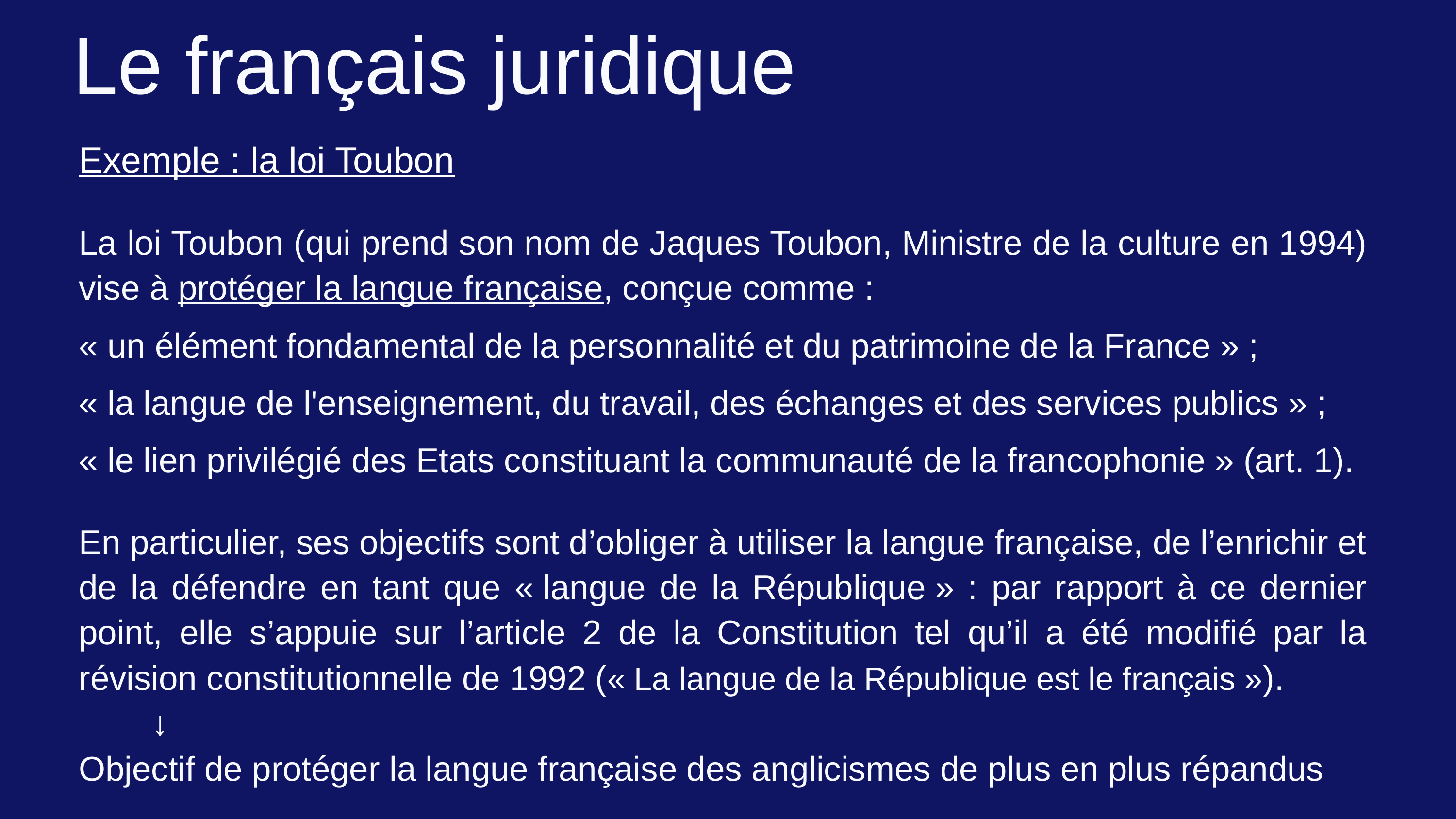

Le français juridique
Exemple : la loi Toubon
La loi Toubon (qui prend son nom de Jaques Toubon, Ministre de la culture en 1994) vise à protéger la langue française, conçue comme :
« un élément fondamental de la personnalité et du patrimoine de la France » ;
« la langue de l'enseignement, du travail, des échanges et des services publics » ;
« le lien privilégié des Etats constituant la communauté de la francophonie » (art. 1).
En particulier, ses objectifs sont d’obliger à utiliser la langue française, de l’enrichir et de la défendre en tant que « langue de la République » : par rapport à ce dernier point, elle s’appuie sur l’article 2 de la Constitution tel qu’il a été modifié par la révision constitutionnelle de 1992 (« La langue de la République est le français »).
	↓
Objectif de protéger la langue française des anglicismes de plus en plus répandus